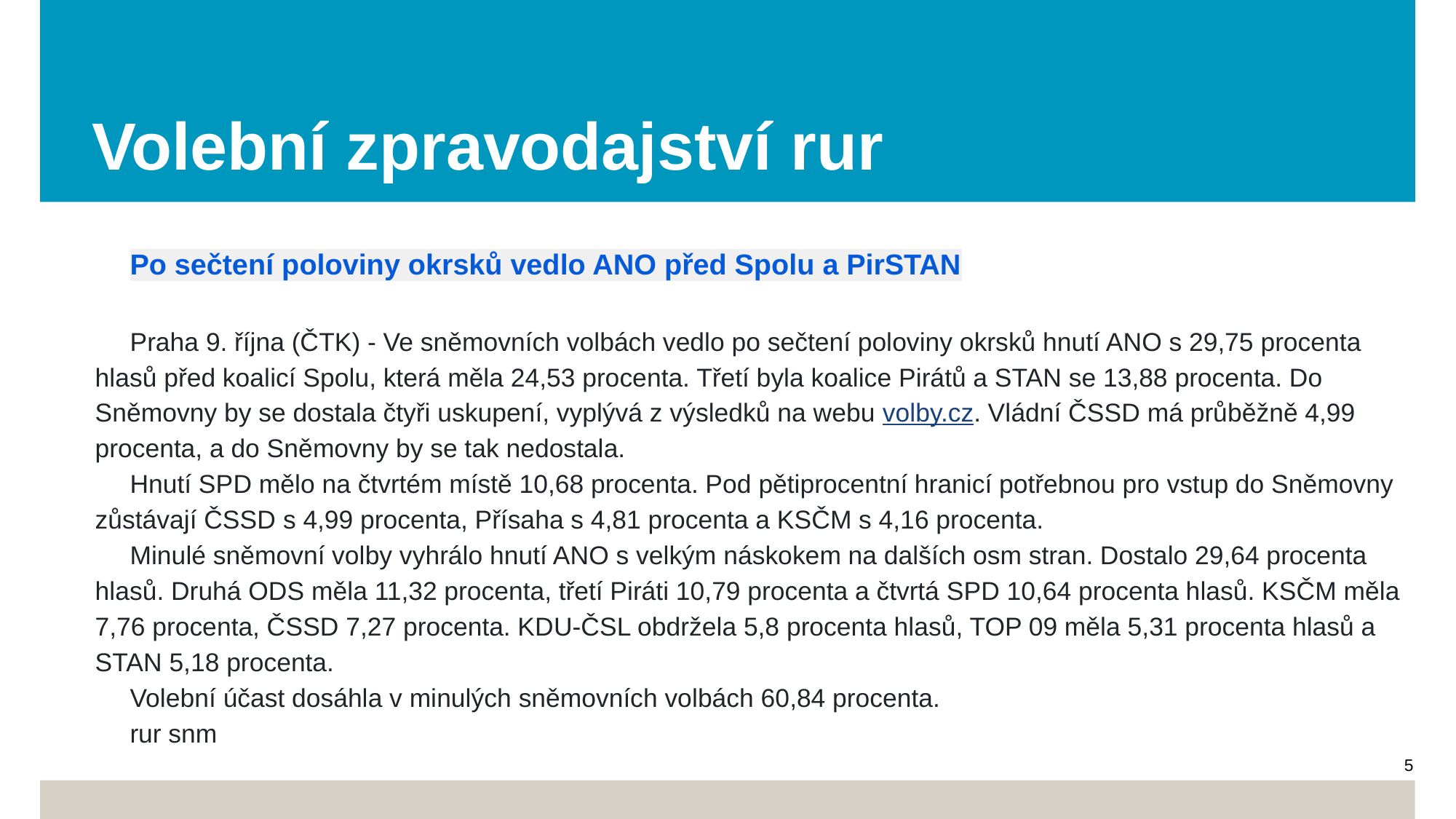

# Volební zpravodajství rur
Po sečtení poloviny okrsků vedlo ANO před Spolu a PirSTAN

Praha 9. října (ČTK) - Ve sněmovních volbách vedlo po sečtení poloviny okrsků hnutí ANO s 29,75 procenta hlasů před koalicí Spolu, která měla 24,53 procenta. Třetí byla koalice Pirátů a STAN se 13,88 procenta. Do Sněmovny by se dostala čtyři uskupení, vyplývá z výsledků na webu volby.cz. Vládní ČSSD má průběžně 4,99 procenta, a do Sněmovny by se tak nedostala.
Hnutí SPD mělo na čtvrtém místě 10,68 procenta. Pod pětiprocentní hranicí potřebnou pro vstup do Sněmovny zůstávají ČSSD s 4,99 procenta, Přísaha s 4,81 procenta a KSČM s 4,16 procenta.
Minulé sněmovní volby vyhrálo hnutí ANO s velkým náskokem na dalších osm stran. Dostalo 29,64 procenta hlasů. Druhá ODS měla 11,32 procenta, třetí Piráti 10,79 procenta a čtvrtá SPD 10,64 procenta hlasů. KSČM měla 7,76 procenta, ČSSD 7,27 procenta. KDU-ČSL obdržela 5,8 procenta hlasů, TOP 09 měla 5,31 procenta hlasů a STAN 5,18 procenta.
Volební účast dosáhla v minulých sněmovních volbách 60,84 procenta.
rur snm

5